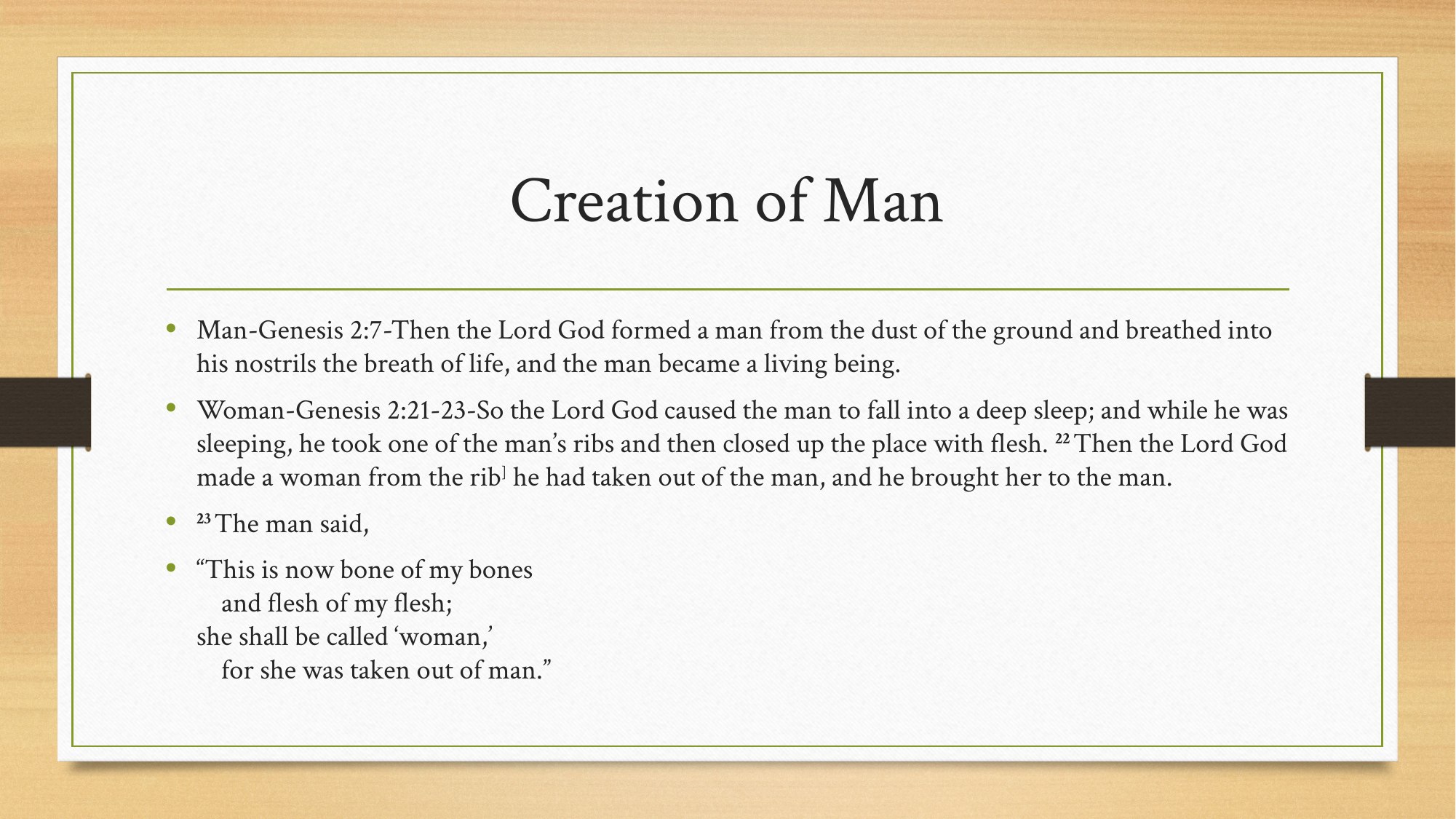

# Creation of Man
Man-Genesis 2:7-Then the Lord God formed a man from the dust of the ground and breathed into his nostrils the breath of life, and the man became a living being.
Woman-Genesis 2:21-23-So the Lord God caused the man to fall into a deep sleep; and while he was sleeping, he took one of the man’s ribs and then closed up the place with flesh. 22 Then the Lord God made a woman from the rib] he had taken out of the man, and he brought her to the man.
23 The man said,
“This is now bone of my bones
    and flesh of my flesh;
she shall be called ‘woman,’
    for she was taken out of man.”